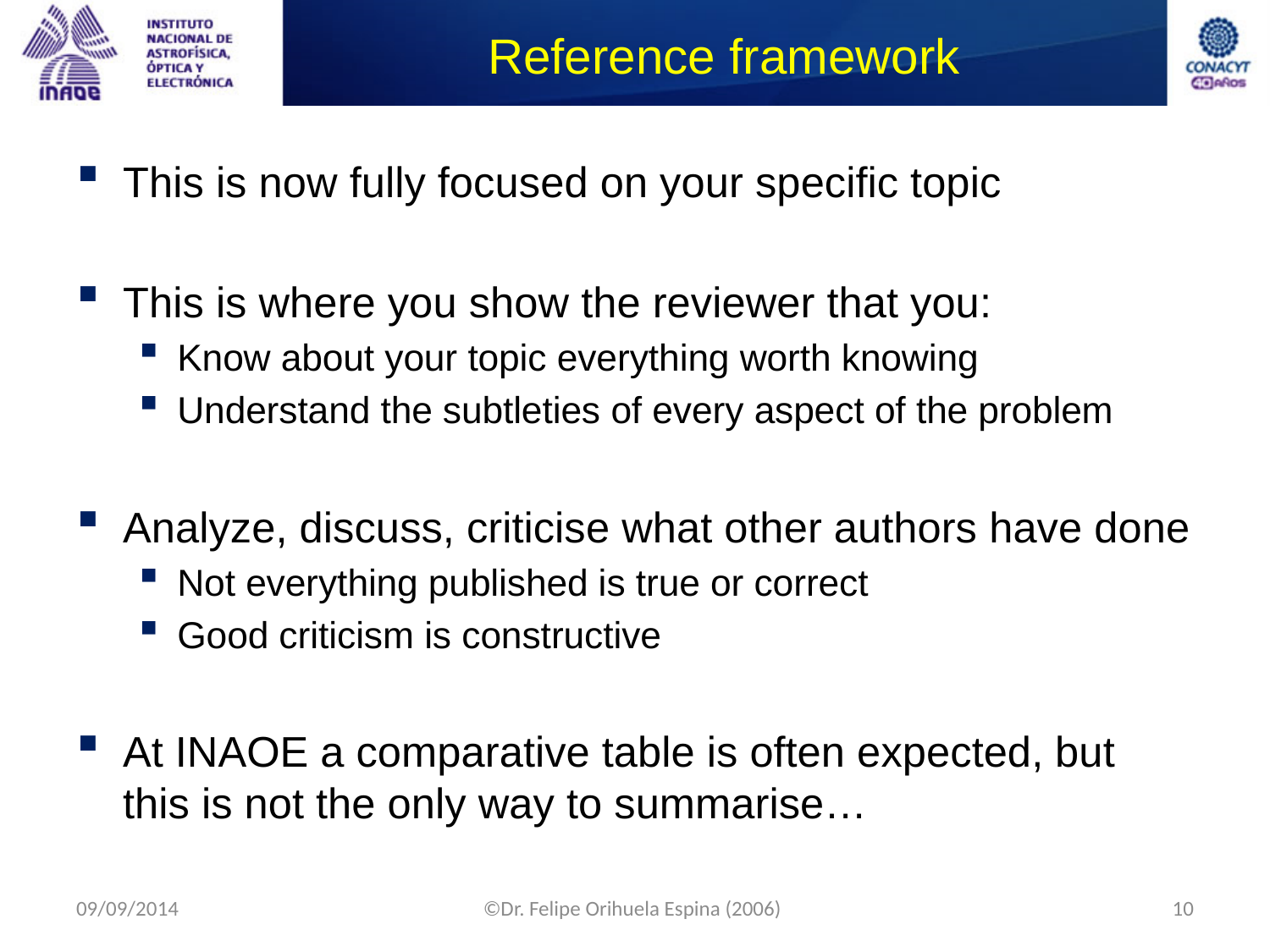

# Reference framework
This is now fully focused on your specific topic

This is where you show the reviewer that you:
Know about your topic everything worth knowing
Understand the subtleties of every aspect of the problem

Analyze, discuss, criticise what other authors have done
Not everything published is true or correct
Good criticism is constructive

At INAOE a comparative table is often expected, but this is not the only way to summarise…
09/09/2014
©Dr. Felipe Orihuela Espina (2006)
10